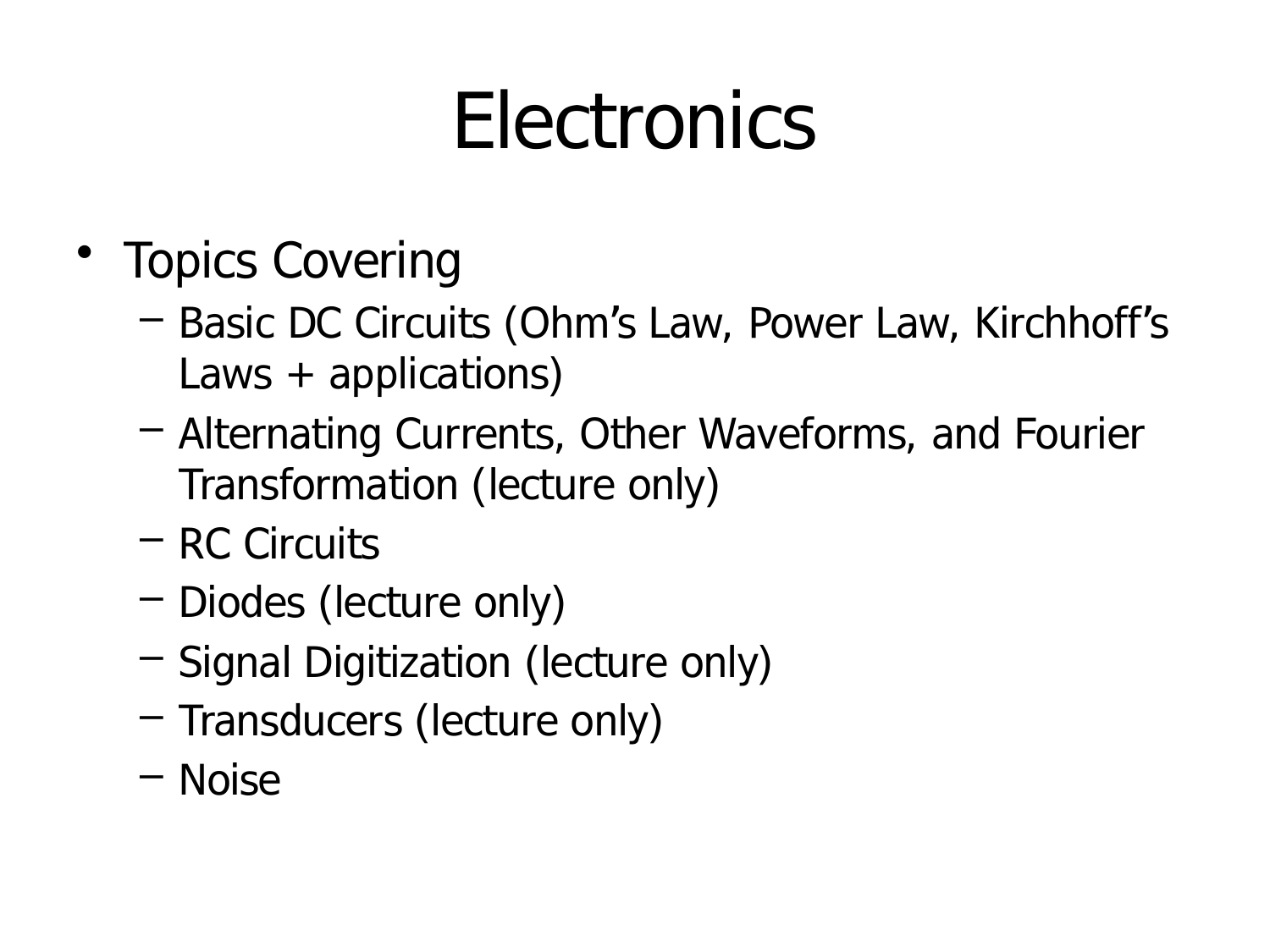

Electronics
Topics Covering
Basic DC Circuits (Ohm’s Law, Power Law, Kirchhoff’s Laws + applications)
Alternating Currents, Other Waveforms, and Fourier Transformation (lecture only)
RC Circuits
Diodes (lecture only)
Signal Digitization (lecture only)
Transducers (lecture only)
Noise